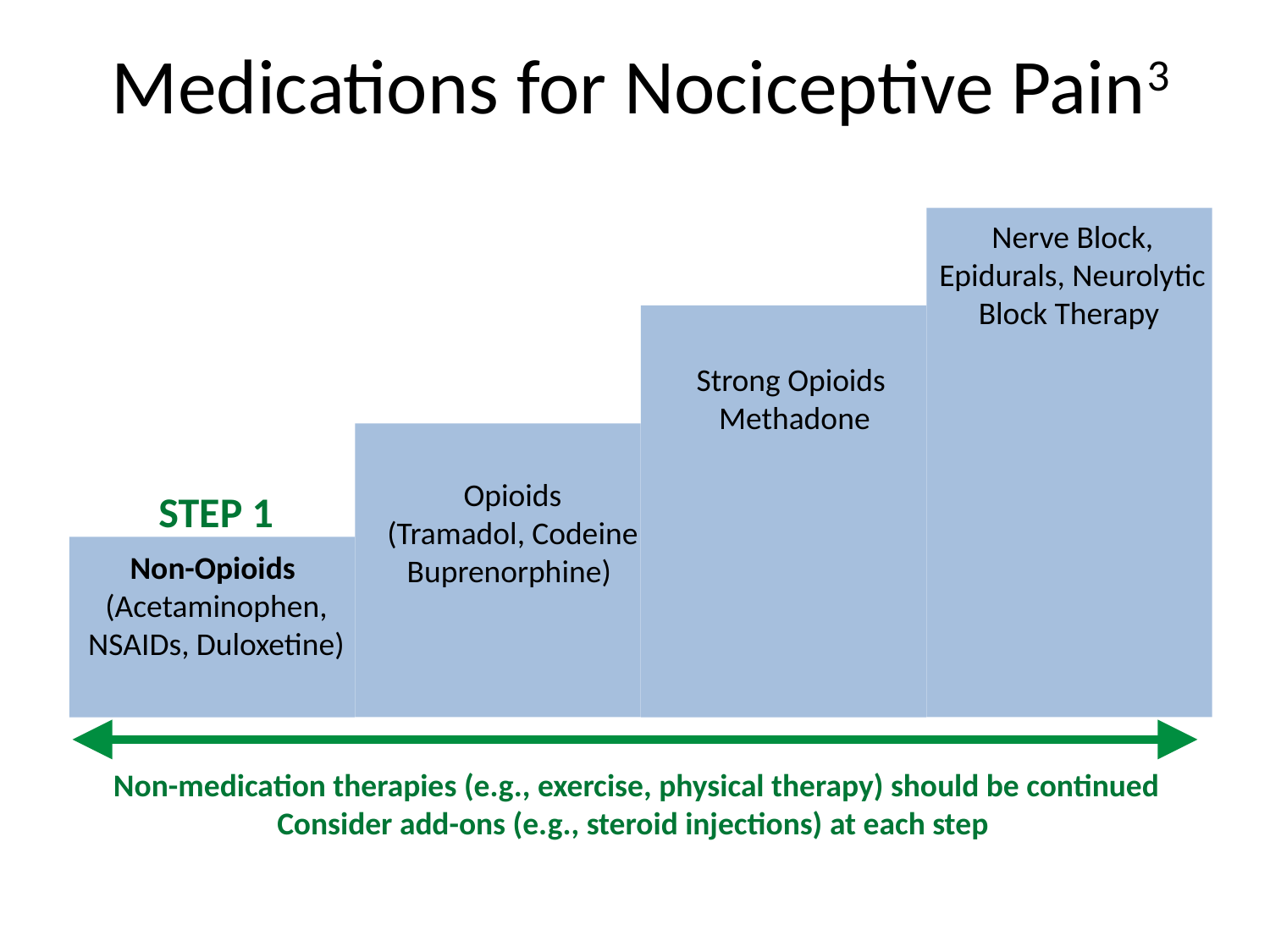

# Medications for Nociceptive Pain3

Nerve Block, Epidurals, Neurolytic Block Therapy
Strong Opioids
Methadone
Opioids
(Tramadol, Codeine Buprenorphine)
STEP 1
Non-Opioids
(Acetaminophen, NSAIDs, Duloxetine)
Non-medication therapies (e.g., exercise, physical therapy) should be continued
Consider add-ons (e.g., steroid injections) at each step